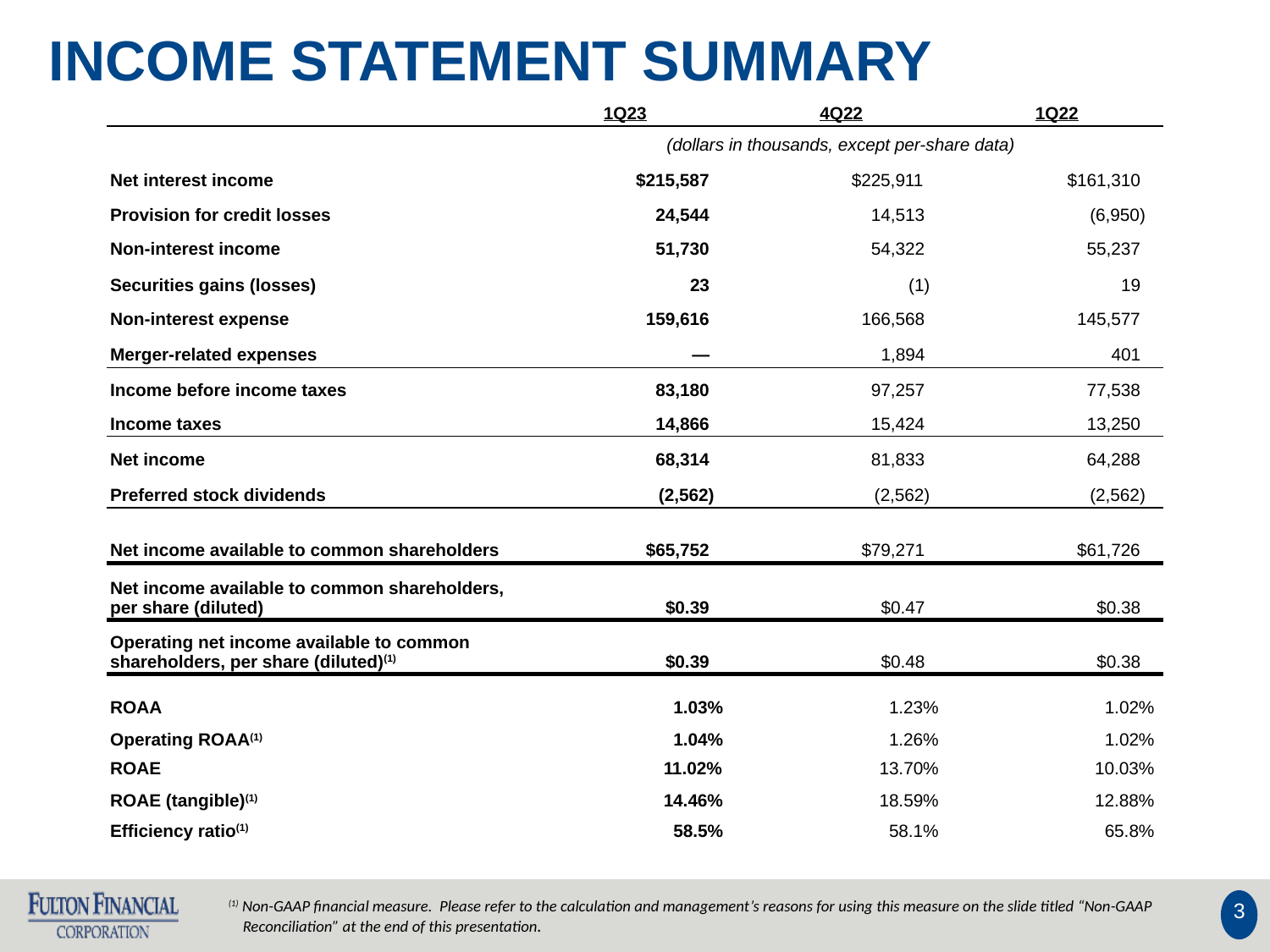

INCOME STATEMENT SUMMARY
|  | 1Q23 | 4Q22 | 1Q22 |
| --- | --- | --- | --- |
|  | (dollars in thousands, except per-share data) |  |  |
| Net interest income | $215,587 | $225,911 | $161,310 |
| Provision for credit losses | 24,544 | 14,513 | (6,950) |
| Non-interest income | 51,730 | 54,322 | 55,237 |
| Securities gains (losses) | 23 | (1) | 19 |
| Non-interest expense | 159,616 | 166,568 | 145,577 |
| Merger-related expenses | — | 1,894 | 401 |
| Income before income taxes | 83,180 | 97,257 | 77,538 |
| Income taxes | 14,866 | 15,424 | 13,250 |
| Net income | 68,314 | 81,833 | 64,288 |
| Preferred stock dividends | (2,562) | (2,562) | (2,562) |
| Net income available to common shareholders | $65,752 | $79,271 | $61,726 |
| Net income available to common shareholders, per share (diluted) | $0.39 | $0.47 | $0.38 |
| Operating net income available to common shareholders, per share (diluted)(1) | $0.39 | $0.48 | $0.38 |
| ROAA | 1.03% | 1.23% | 1.02% |
| Operating ROAA(1) | 1.04% | 1.26% | 1.02% |
| ROAE | 11.02% | 13.70% | 10.03% |
| ROAE (tangible)(1) | 14.46% | 18.59% | 12.88% |
| Efficiency ratio(1) | 58.5% | 58.1% | 65.8% |
(1) Non-GAAP financial measure.  Please refer to the calculation and management’s reasons for using this measure on the slide titled “Non-GAAP
    Reconciliation” at the end of this presentation.
3